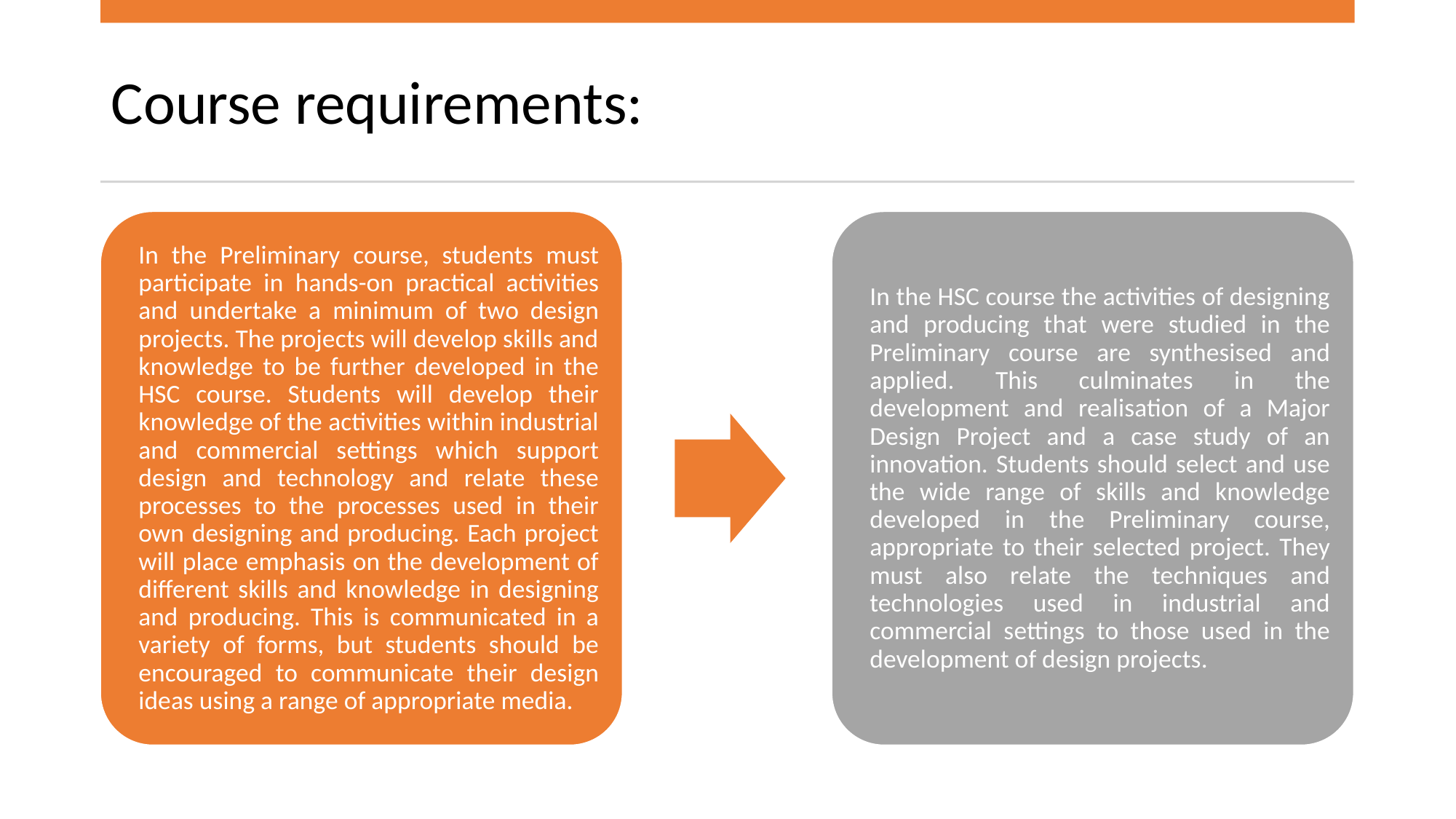

# Course requirements:

In the Preliminary course, students must participate in hands-on practical activities and undertake a minimum of two design projects. The projects will develop skills and knowledge to be further developed in the HSC course. Students will develop their knowledge of the activities within industrial and commercial settings which support design and technology and relate these processes to the processes used in their own designing and producing. Each project will place emphasis on the development of different skills and knowledge in designing and producing. This is communicated in a variety of forms, but students should be encouraged to communicate their design ideas using a range of appropriate media.

In the HSC course the activities of designing and producing that were studied in the Preliminary course are synthesised and applied. This culminates in the development and realisation of a Major Design Project and a case study of an innovation. Students should select and use the wide range of skills and knowledge developed in the Preliminary course, appropriate to their selected project. They must also relate the techniques and technologies used in industrial and commercial settings to those used in the development of design projects.